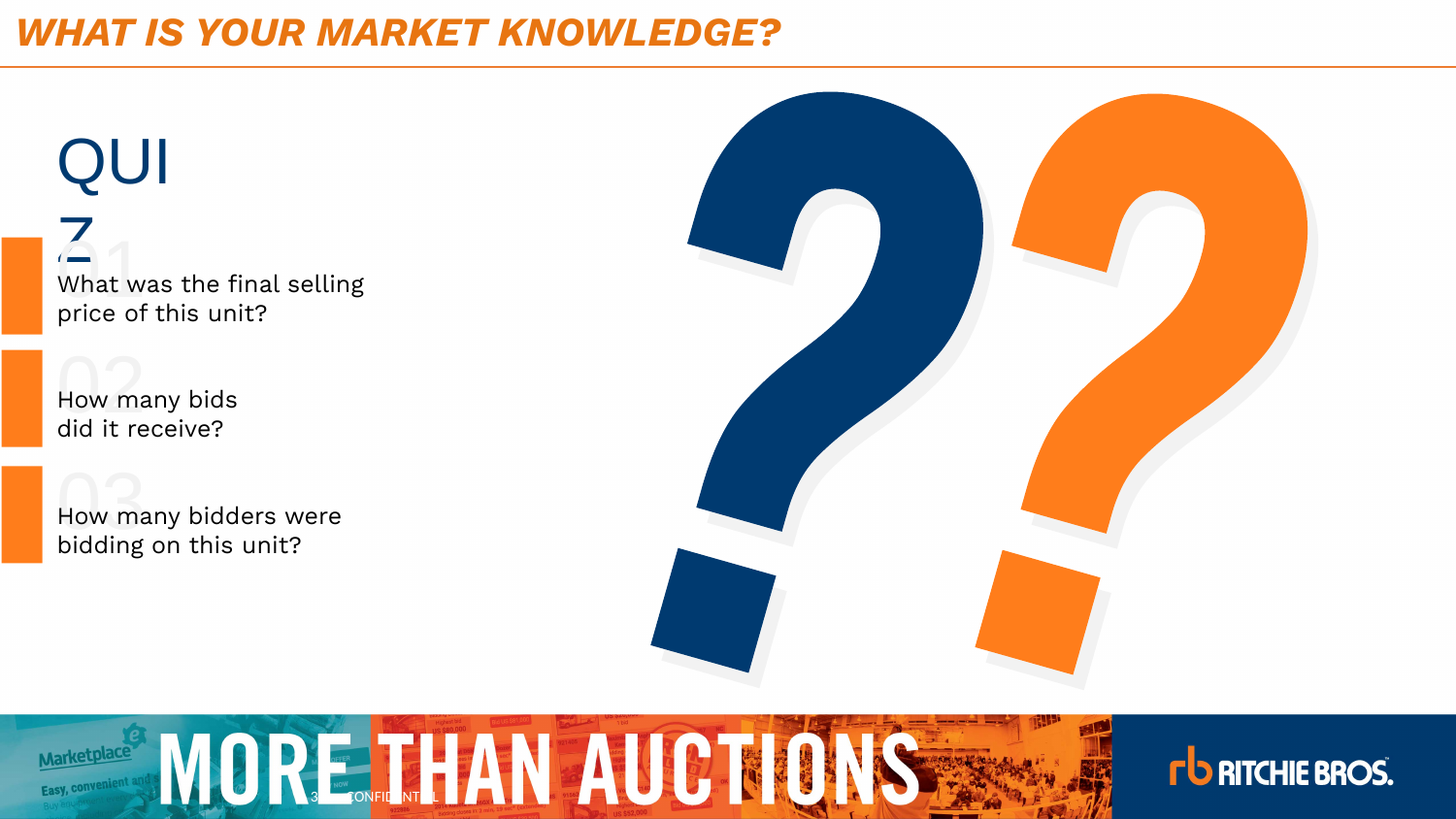

# WHAT IS YOUR MARKET KNOWLEDGE?

QUIZ
01

What was the final selling price of this unit?
02

How many bids did it receive?
03

How many bidders were bidding on this unit?
33      CONFIDENTIAL